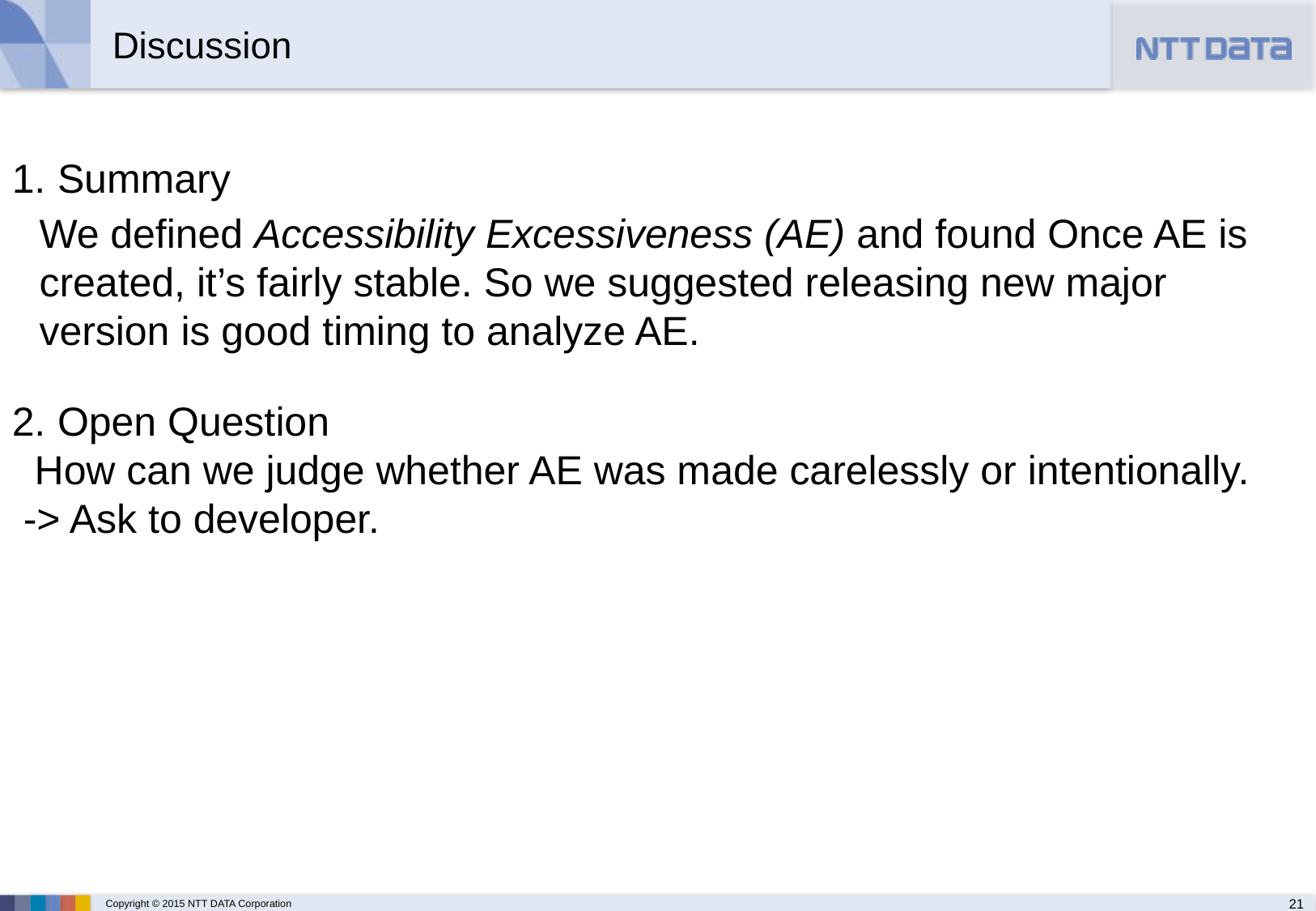

# Discussion
Summary

Open Question
  How can we judge whether AE was made carelessly or intentionally.
 -> Ask to developer.

We defined Accessibility Excessiveness (AE) and found Once AE is created, it’s fairly stable. So we suggested releasing new major version is good timing to analyze AE.